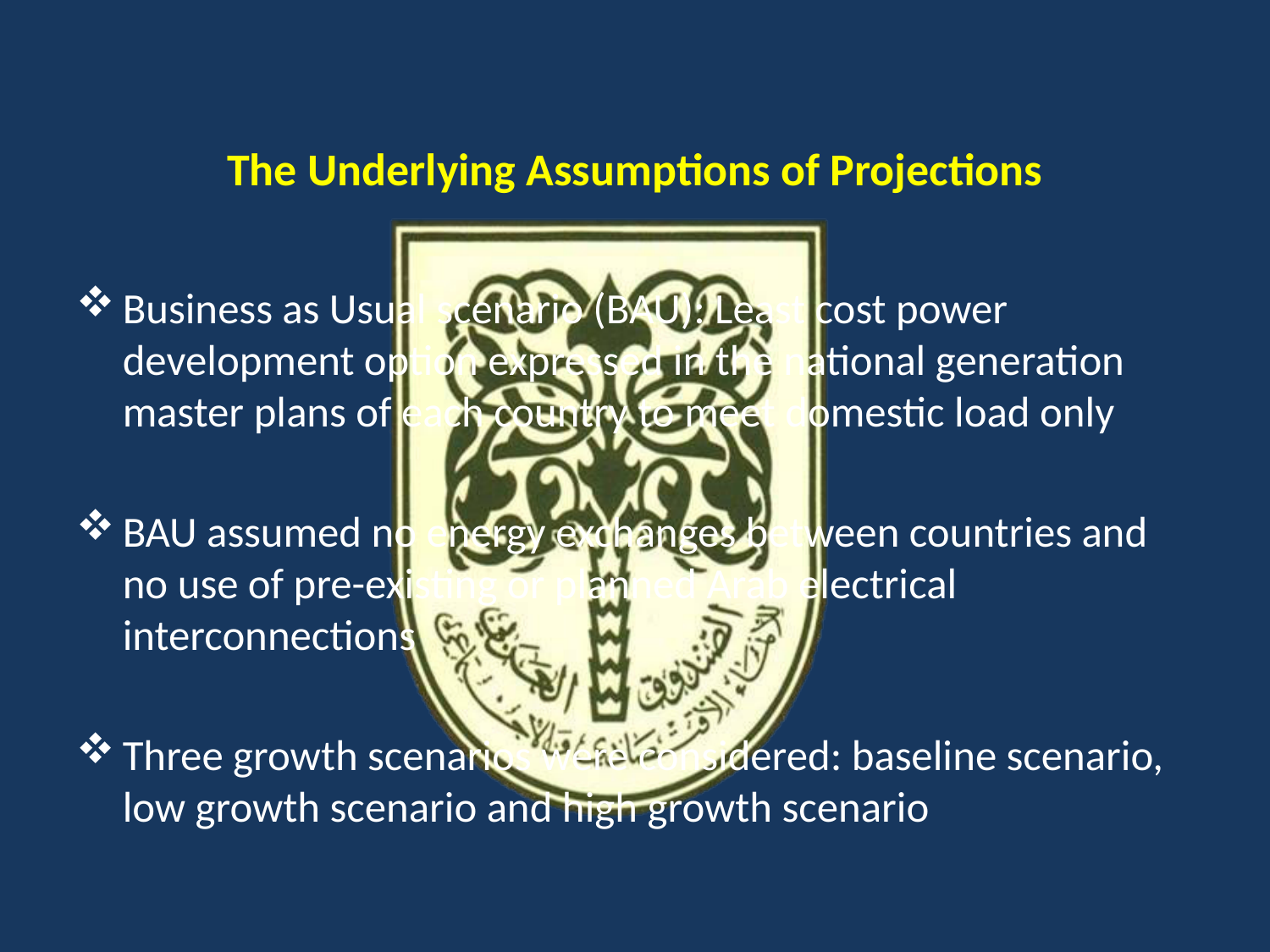

# The Underlying Assumptions of Projections

Business as Usual scenario (BAU): Least cost power development option expressed in the national generation master plans of each country to meet domestic load only

BAU assumed no energy exchanges between countries and no use of pre-existing or planned Arab electrical interconnections

Three growth scenarios were considered: baseline scenario, low growth scenario and high growth scenario